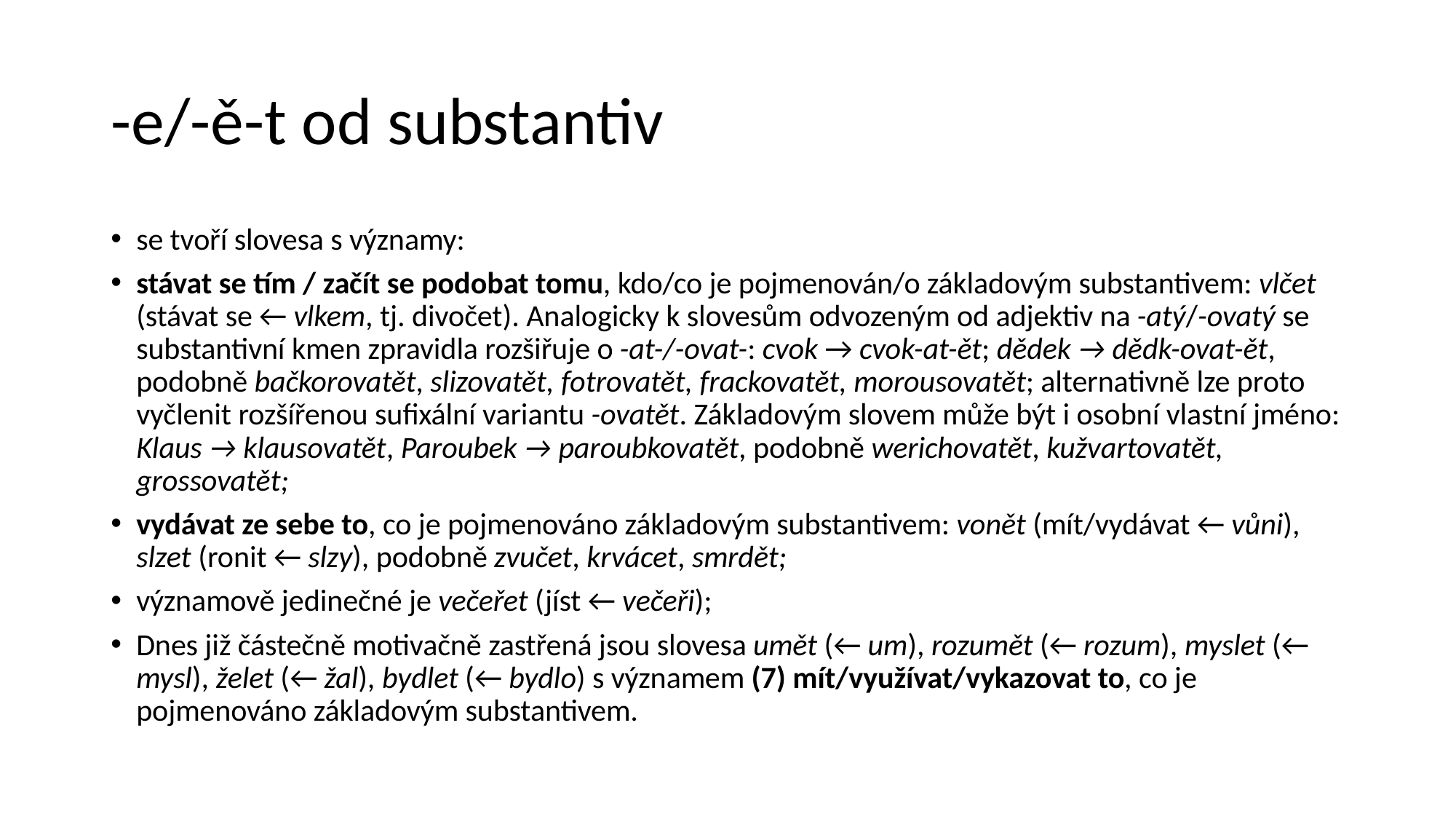

# -e/-ě-t od substantiv
se tvoří slovesa s významy:
stávat se tím / začít se podobat tomu, kdo/co je pojmenován/o základovým substantivem: vlčet (stávat se ← vlkem, tj. divočet). Analogicky k slovesům odvozeným od adjektiv na -atý/-ovatý se substantivní kmen zpravidla rozšiřuje o -at-/-ovat-: cvok → cvok-at-ět; dědek → dědk-ovat-ět, podobně bačkorovatět, slizovatět, fotrovatět, frackovatět, morousovatět; alternativně lze proto vyčlenit rozšířenou sufixální variantu -ovatět. Základovým slovem může být i osobní vlastní jméno: Klaus → klausovatět, Paroubek → paroubkovatět, podobně werichovatět, kužvartovatět, grossovatět;
vydávat ze sebe to, co je pojmenováno základovým substantivem: vonět (mít/vydávat ← vůni), slzet (ronit ← slzy), podobně zvučet, krvácet, smrdět;
významově jedinečné je večeřet (jíst ← večeři);
Dnes již částečně motivačně zastřená jsou slovesa umět (← um), rozumět (← rozum), myslet (← mysl), želet (← žal), bydlet (← bydlo) s významem (7) mít/využívat/vykazovat to, co je pojmenováno základovým substantivem.